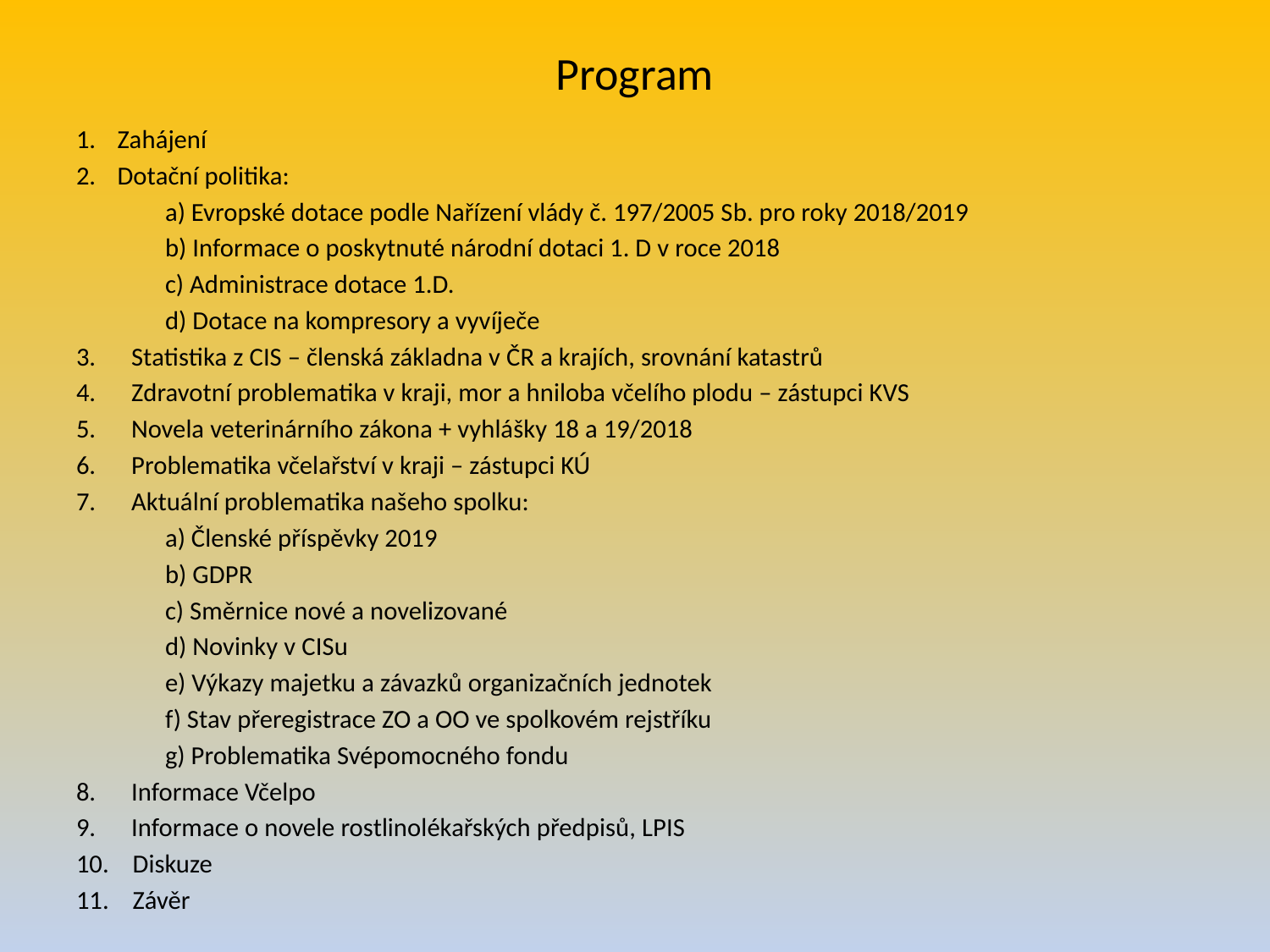

# Program
Zahájení
Dotační politika:
               a) Evropské dotace podle Nařízení vlády č. 197/2005 Sb. pro roky 2018/2019
               b) Informace o poskytnuté národní dotaci 1. D v roce 2018
               c) Administrace dotace 1.D.
               d) Dotace na kompresory a vyvíječe
3.      Statistika z CIS – členská základna v ČR a krajích, srovnání katastrů
4.      Zdravotní problematika v kraji, mor a hniloba včelího plodu – zástupci KVS
5.      Novela veterinárního zákona + vyhlášky 18 a 19/2018
6.      Problematika včelařství v kraji – zástupci KÚ
7.      Aktuální problematika našeho spolku:
               a) Členské příspěvky 2019
               b) GDPR
               c) Směrnice nové a novelizované
               d) Novinky v CISu
               e) Výkazy majetku a závazků organizačních jednotek
               f) Stav přeregistrace ZO a OO ve spolkovém rejstříku
               g) Problematika Svépomocného fondu
8.      Informace Včelpo
9.      Informace o novele rostlinolékařských předpisů, LPIS
10.    Diskuze
11.    Závěr